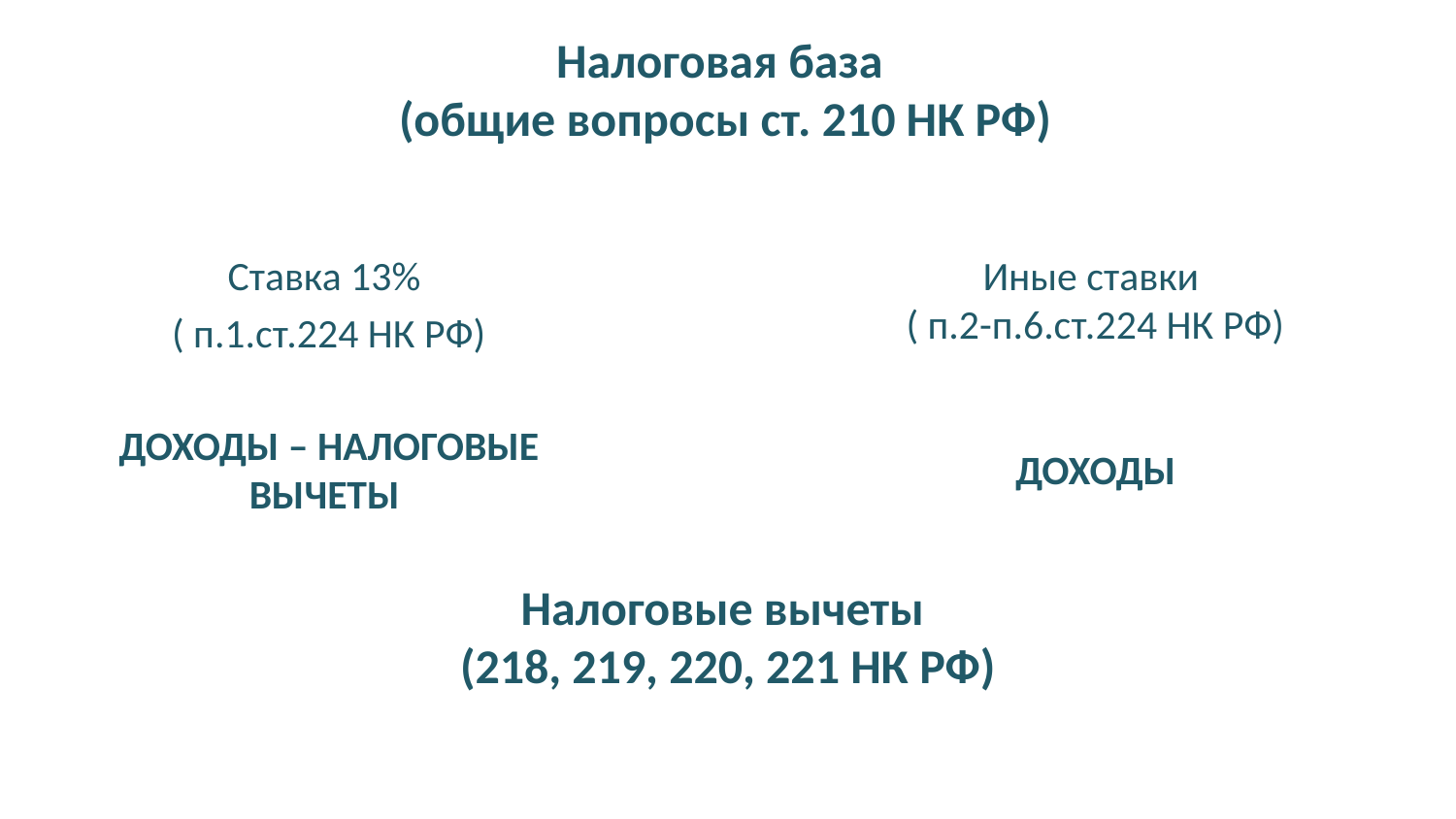

# Налоговая база (общие вопросы ст. 210 НК РФ)
Ставка 13%
( п.1.ст.224 НК РФ)

ДОХОДЫ – НАЛОГОВЫЕ ВЫЧЕТЫ

Иные ставки
( п.2-п.6.ст.224 НК РФ)

ДОХОДЫ
Налоговые вычеты
(218, 219, 220, 221 НК РФ)